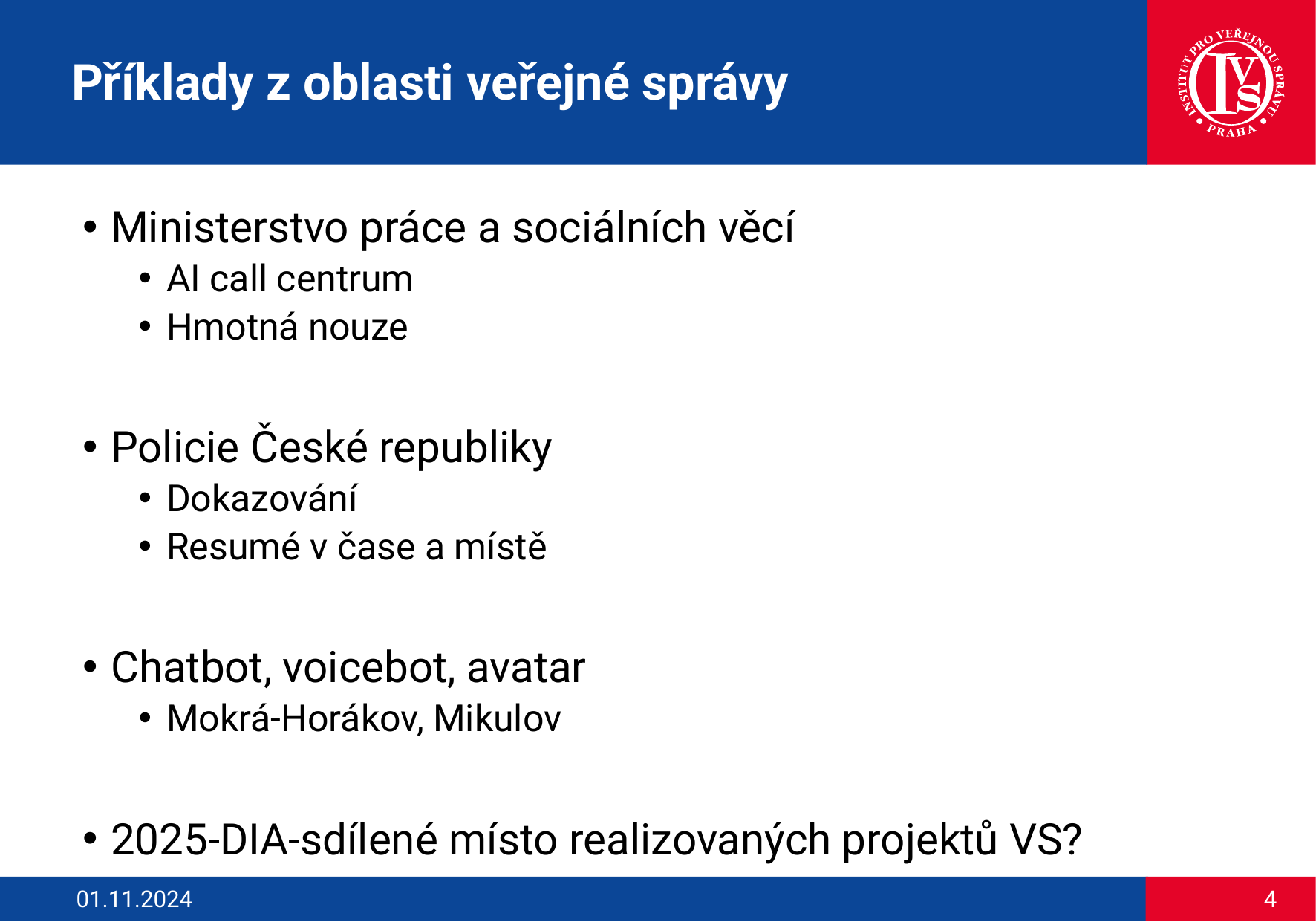

# Příklady z oblasti veřejné správy
Ministerstvo práce a sociálních věcí
AI call centrum
Hmotná nouze

Policie České republiky
Dokazování
Resumé v čase a místě

Chatbot, voicebot, avatar
Mokrá-Horákov, Mikulov

2025-DIA-sdílené místo realizovaných projektů VS?